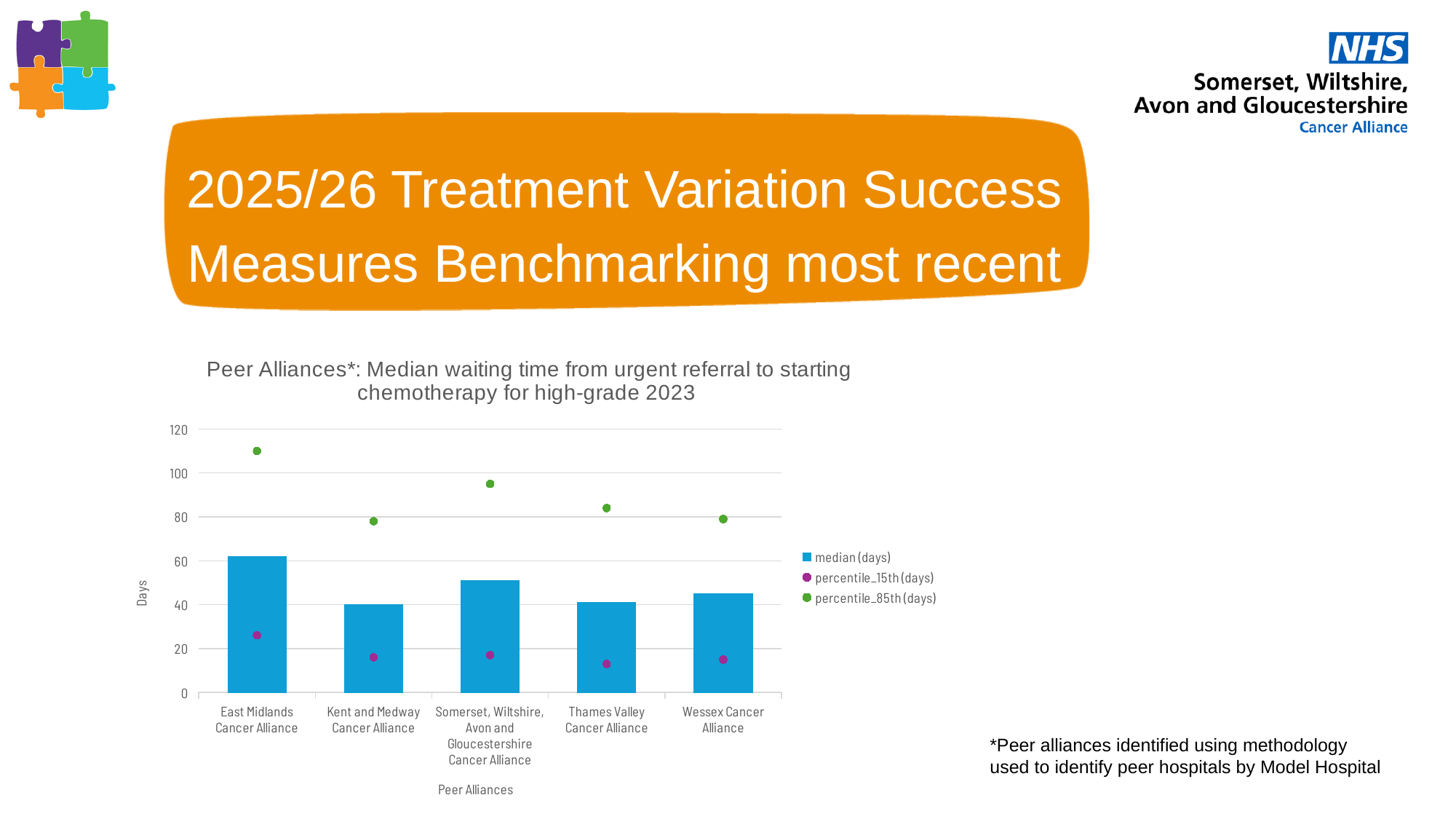

2025/26 Treatment Variation Success Measures Benchmarking most recent

[unsupported chart]

*Peer alliances identified using methodology used to identify peer hospitals by Model Hospital